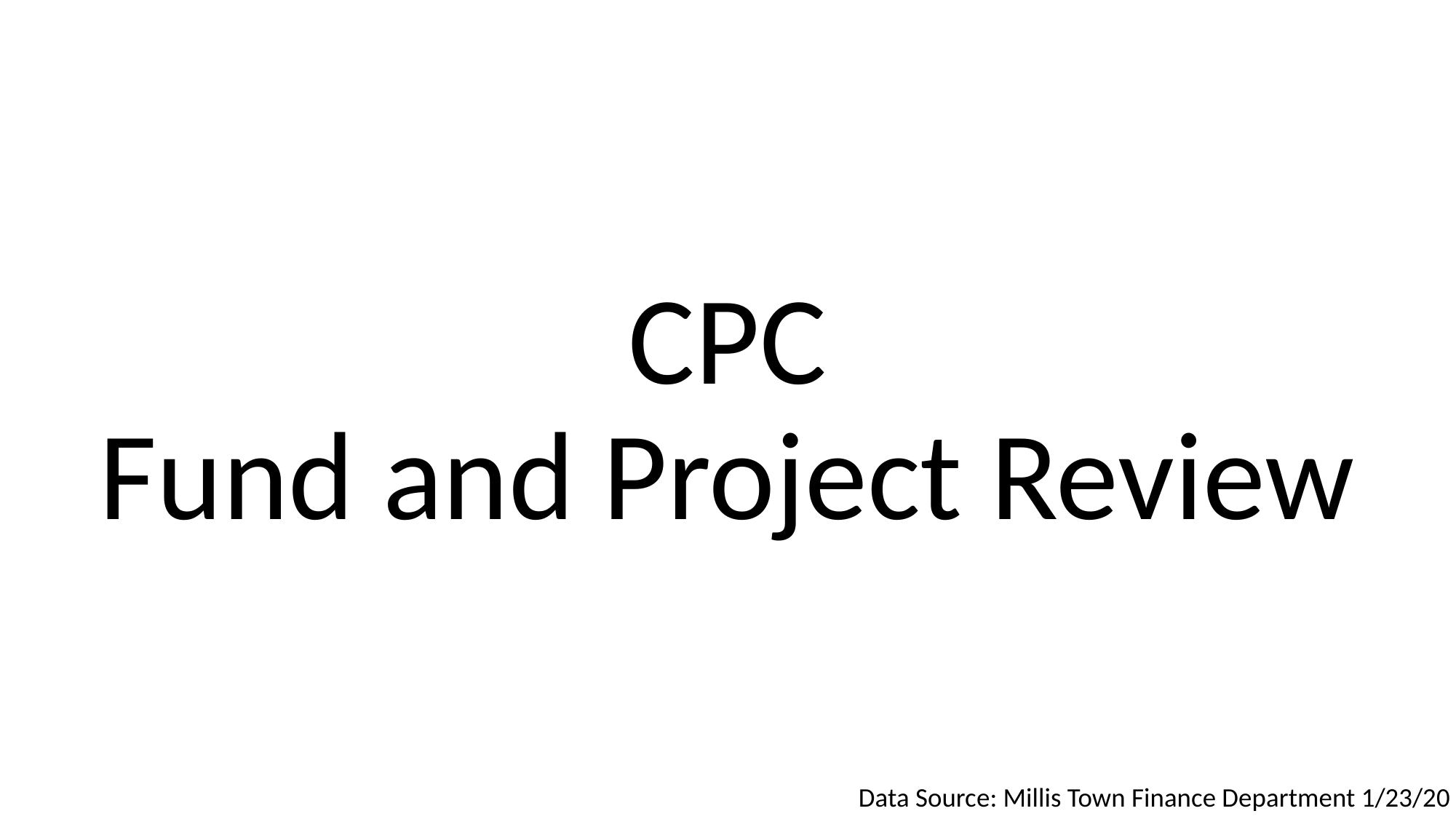

# CPC Fund and Project Review
Data Source: Millis Town Finance Department 1/23/20